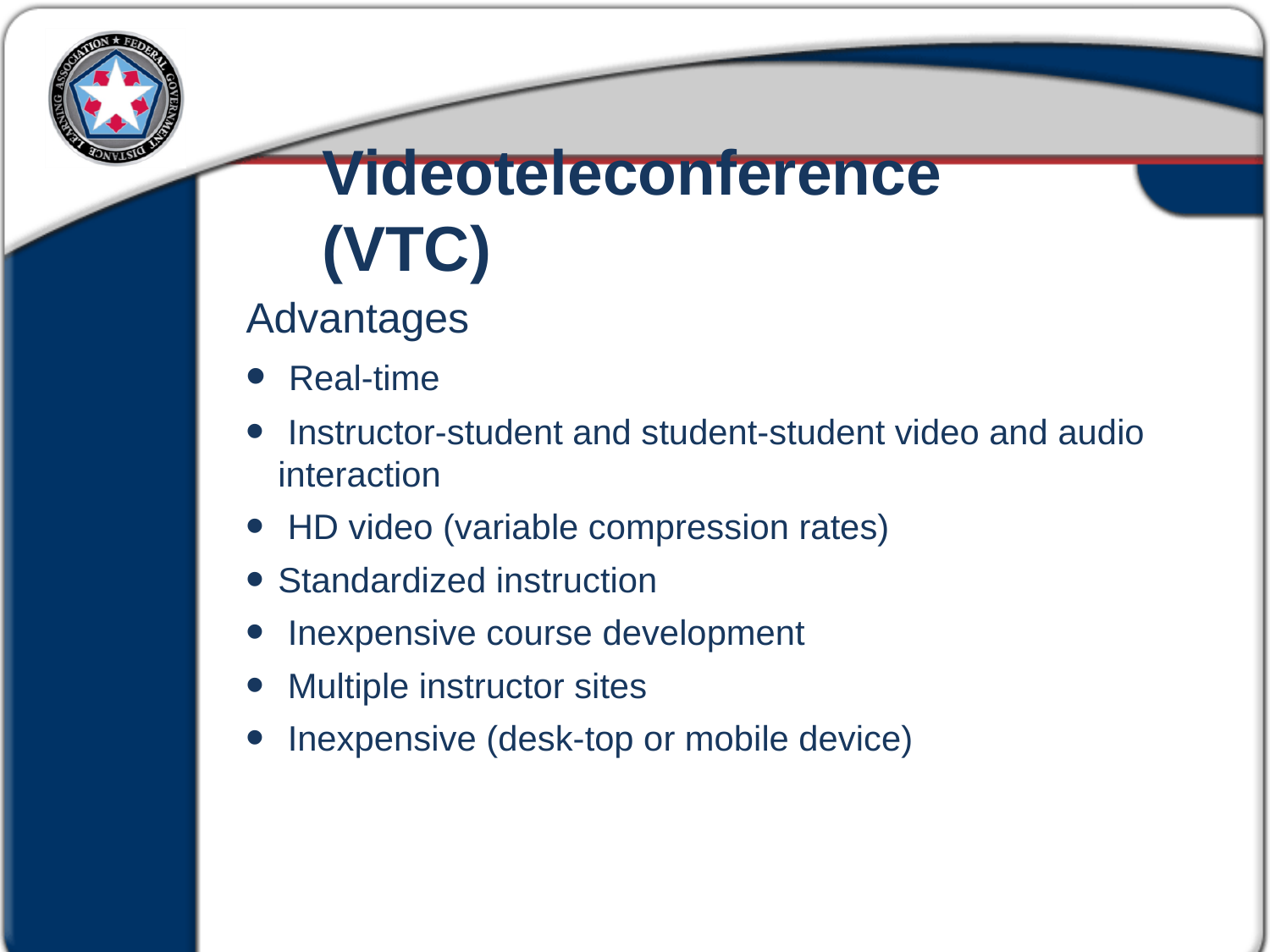

Videoteleconference (VTC)
Advantages
 Real-time
 Instructor-student and student-student video and audio interaction
 HD video (variable compression rates)
Standardized instruction
 Inexpensive course development
 Multiple instructor sites
 Inexpensive (desk-top or mobile device)